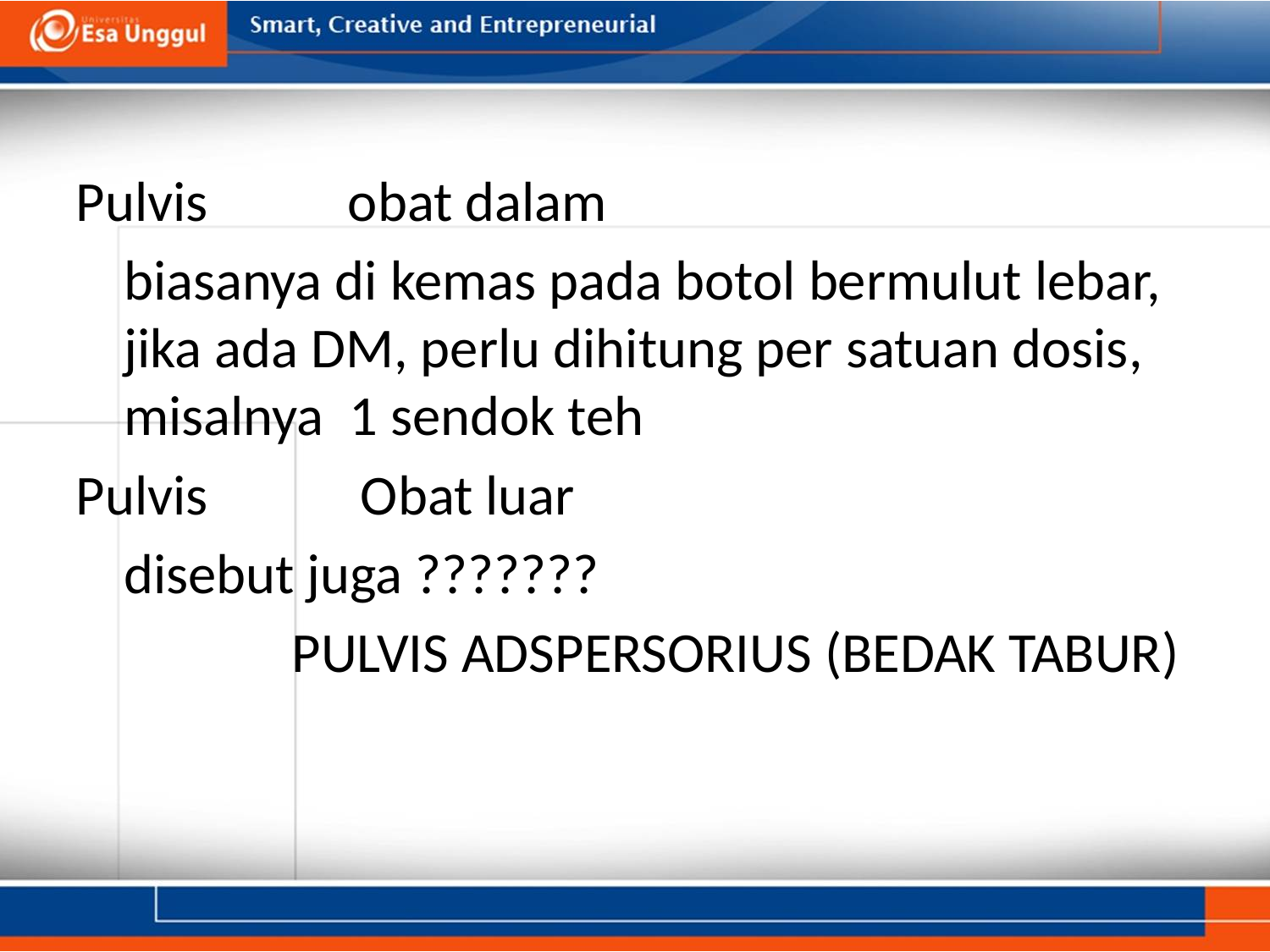

Pulvis           obat dalam
	biasanya di kemas pada botol bermulut lebar, jika ada DM, perlu dihitung per satuan dosis, misalnya  1 sendok teh
Pulvis            Obat luar
	disebut juga ???????
                 PULVIS ADSPERSORIUS (BEDAK TABUR)